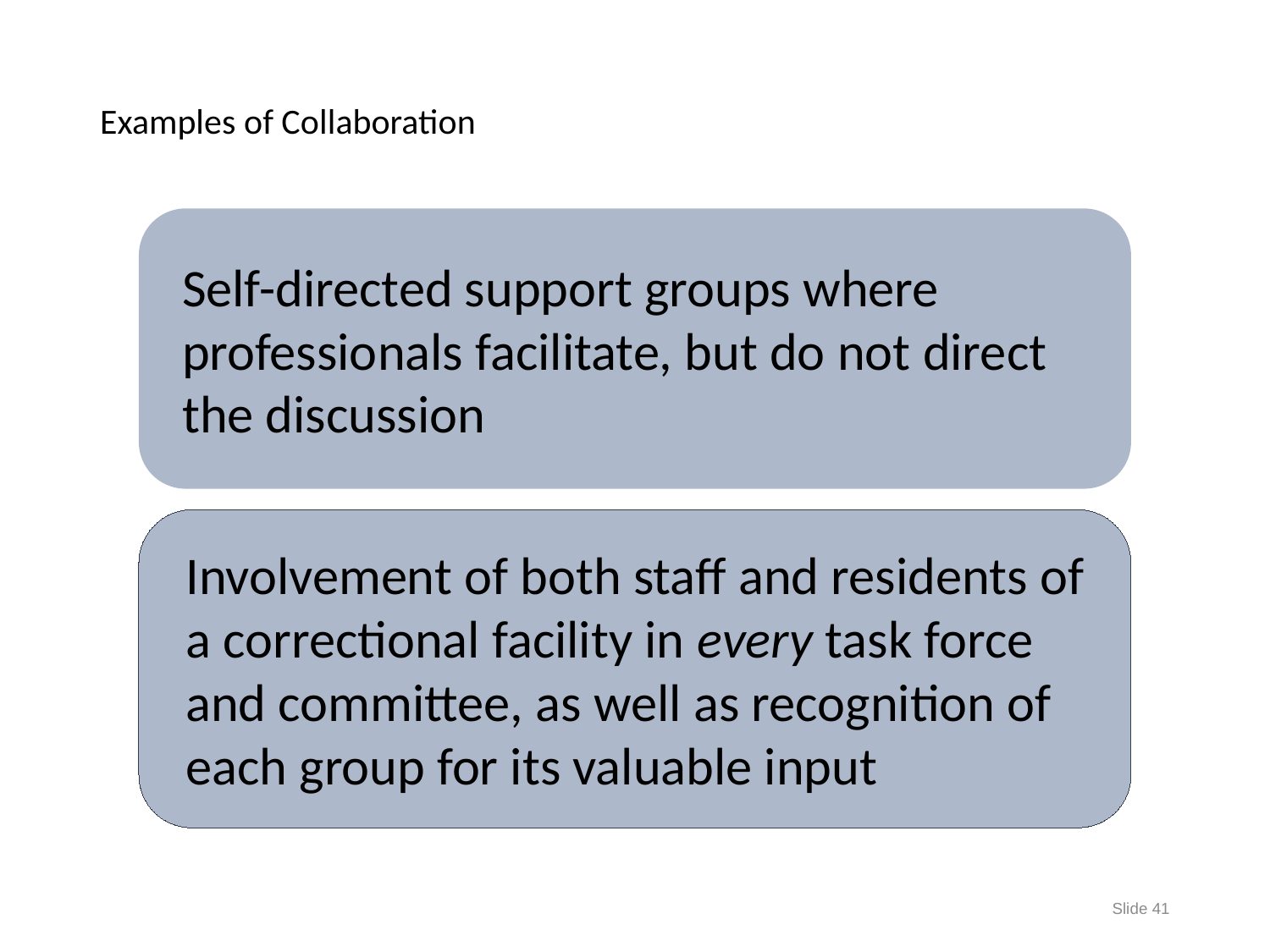

# Examples of Collaboration
Self-directed support groups where professionals facilitate, but do not direct the discussion
Involvement of both staff and residents of a correctional facility in every task force and committee, as well as recognition of each group for its valuable input
Slide 41